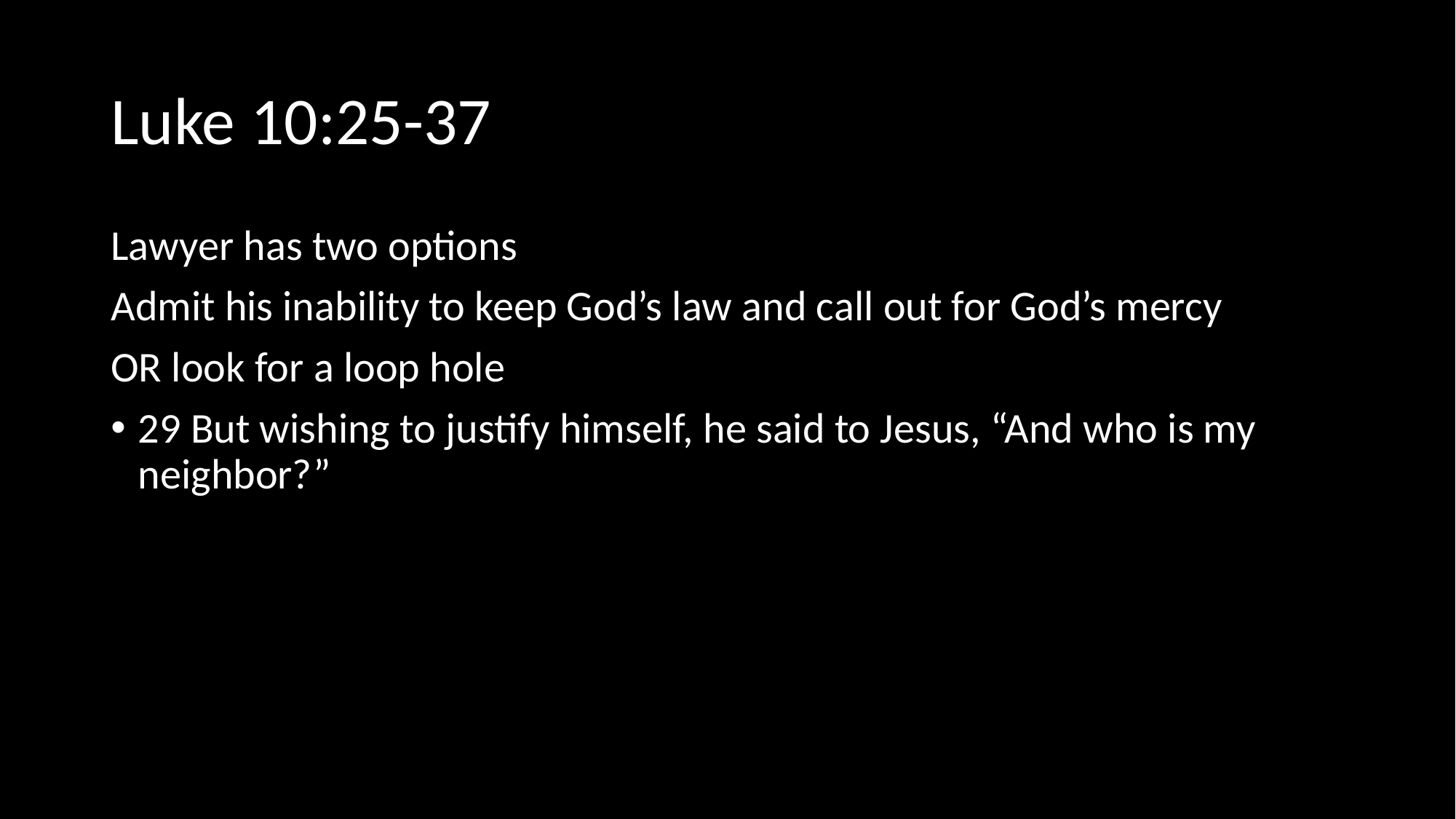

# Luke 10:25-37
Lawyer has two options
Admit his inability to keep God’s law and call out for God’s mercy
OR look for a loop hole
29 But wishing to justify himself, he said to Jesus, “And who is my neighbor?”